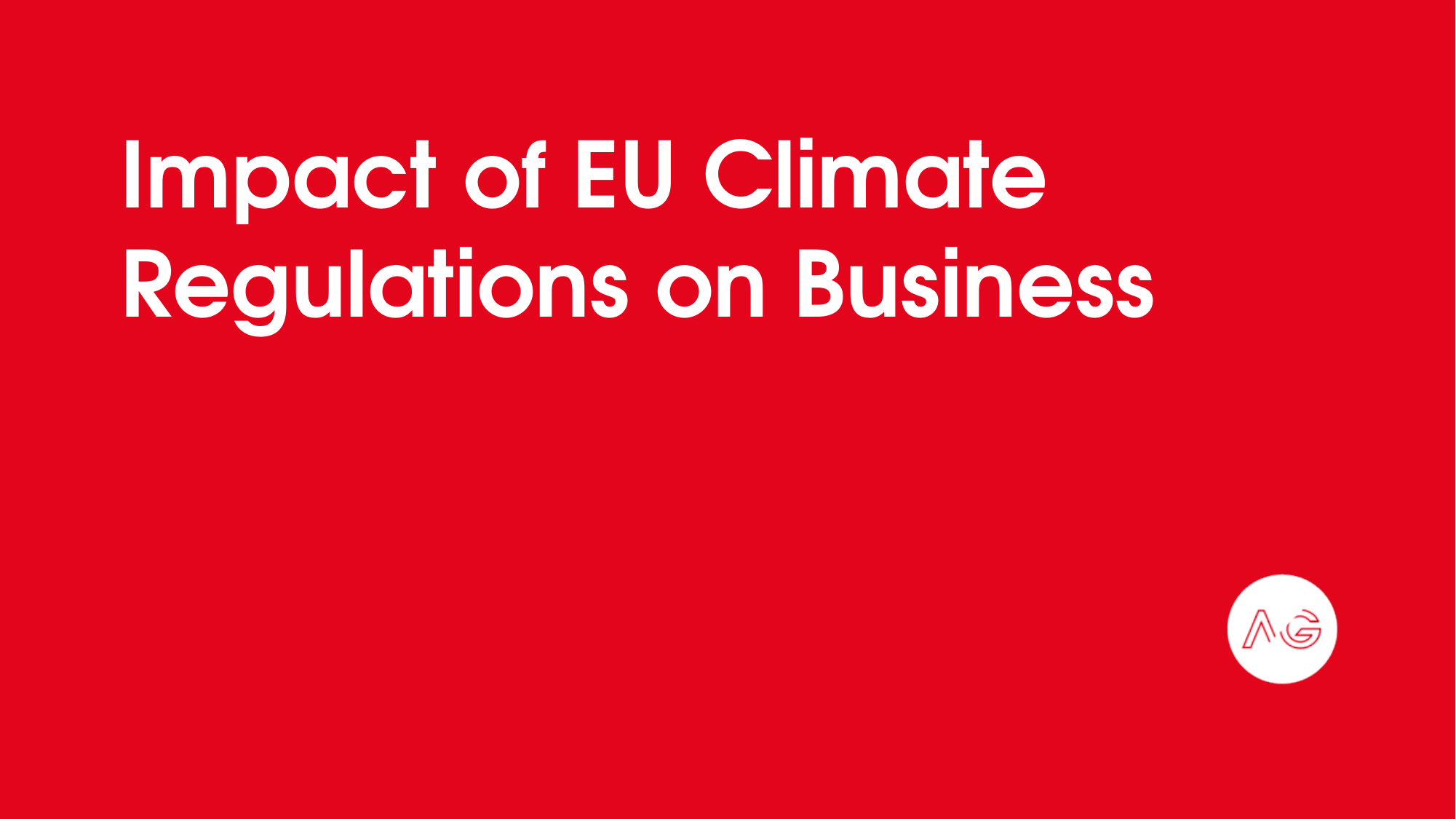

# Impact of EU Climate Regulations on Business